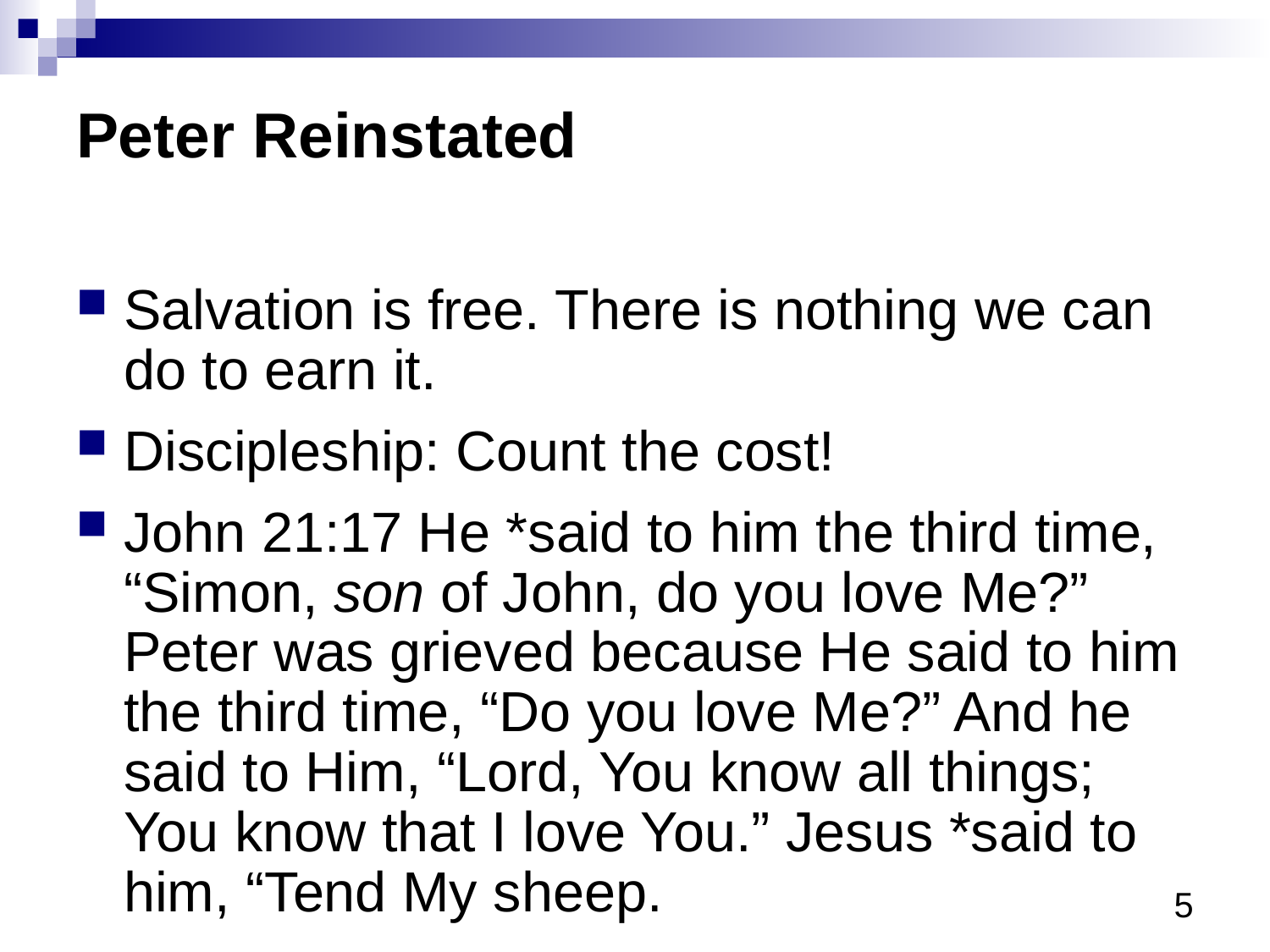

# Peter Reinstated
Salvation is free. There is nothing we can do to earn it.
Discipleship: Count the cost!
John 21:17 He *said to him the third time, “Simon, son of John, do you love Me?” Peter was grieved because He said to him the third time, “Do you love Me?” And he said to Him, “Lord, You know all things; You know that I love You.” Jesus *said to him, “Tend My sheep.
5